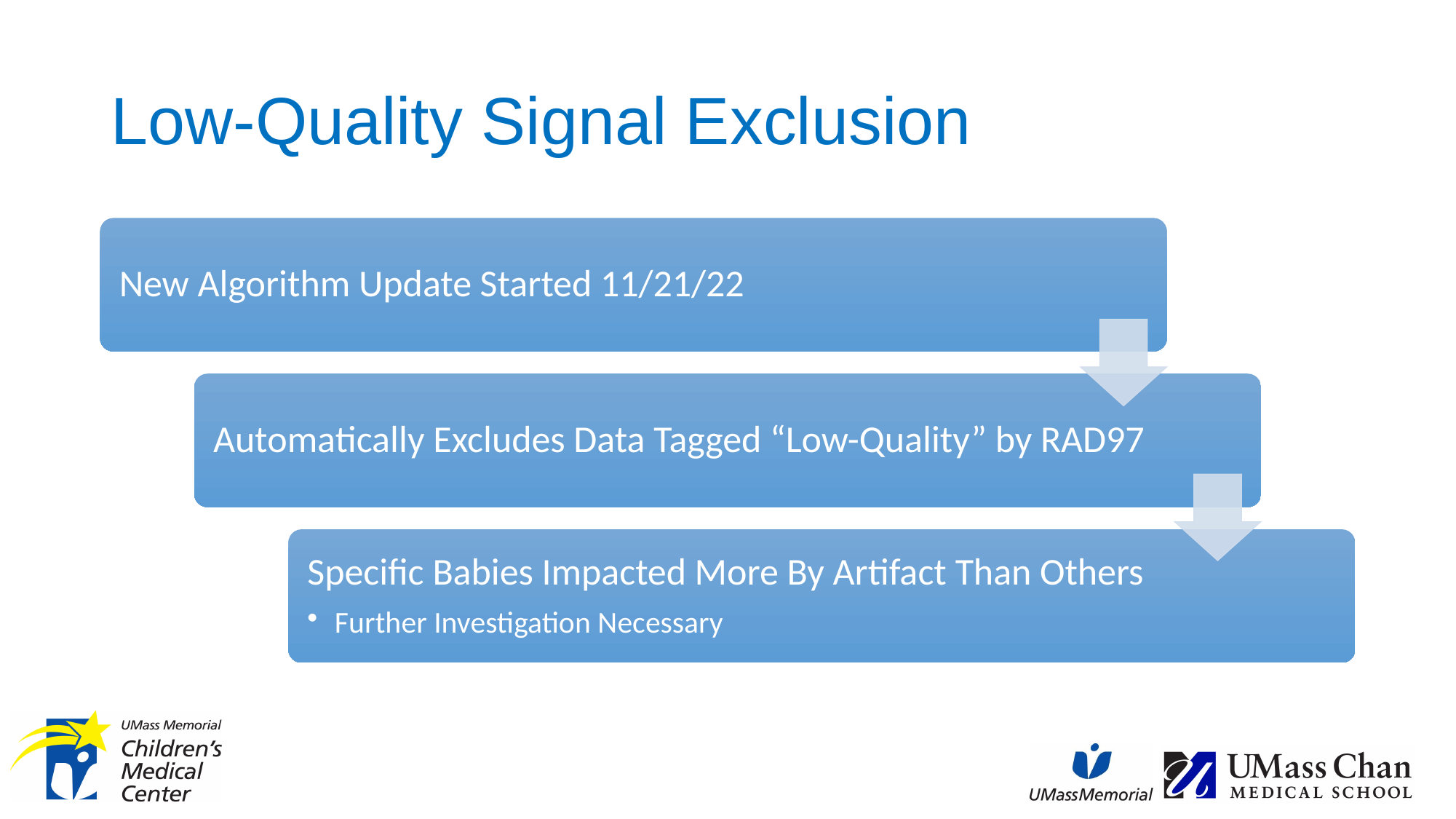

# Low-Quality Signal Exclusion
New Algorithm Update Started 11/21/22
Automatically Excludes Data Tagged “Low-Quality” by RAD97
Specific Babies Impacted More By Artifact Than Others
Further Investigation Necessary